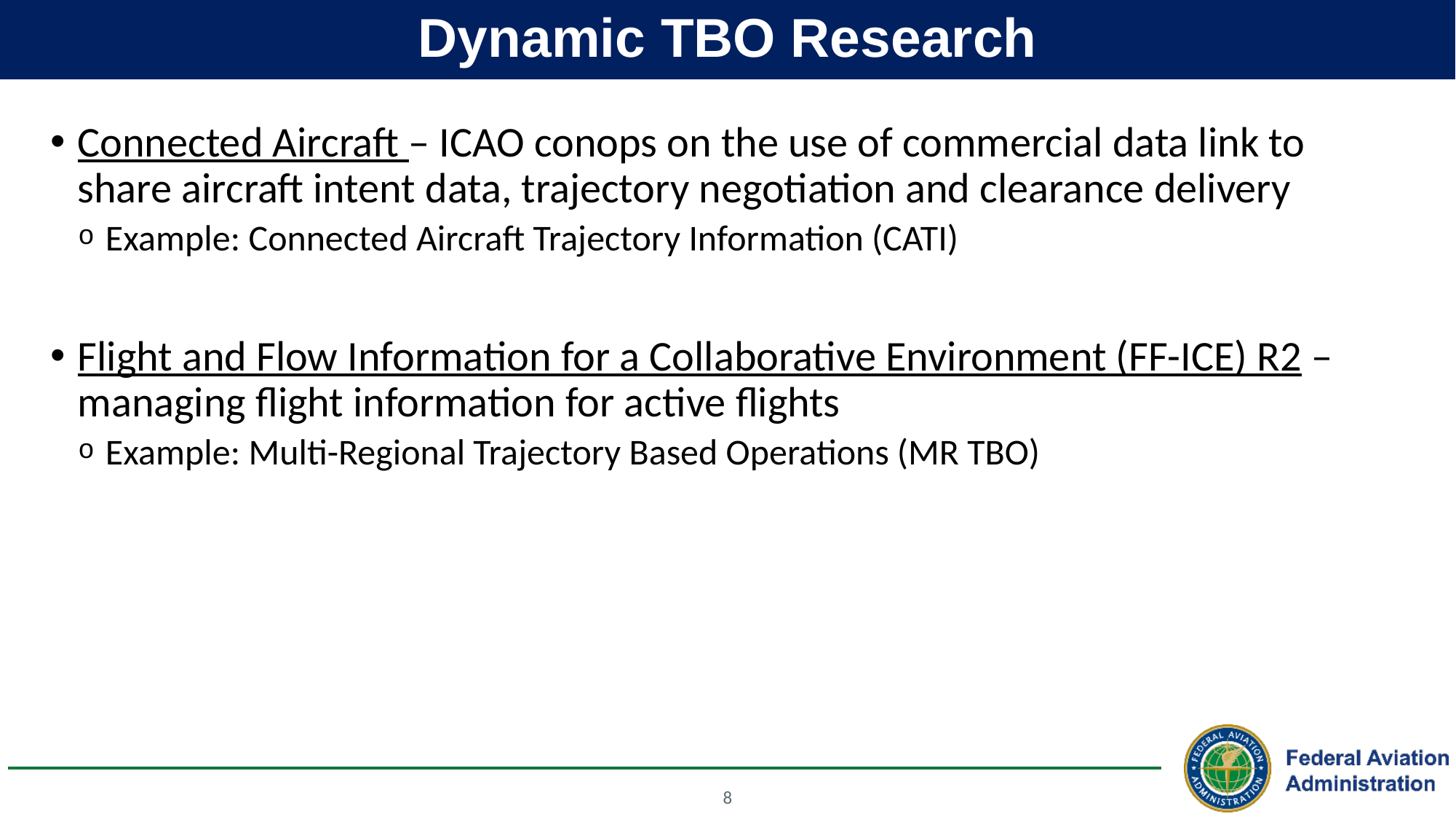

# Dynamic TBO Research
Connected Aircraft – ICAO conops on the use of commercial data link to share aircraft intent data, trajectory negotiation and clearance delivery
Example: Connected Aircraft Trajectory Information (CATI)

Flight and Flow Information for a Collaborative Environment (FF-ICE) R2 – managing flight information for active flights
Example: Multi-Regional Trajectory Based Operations (MR TBO)
8